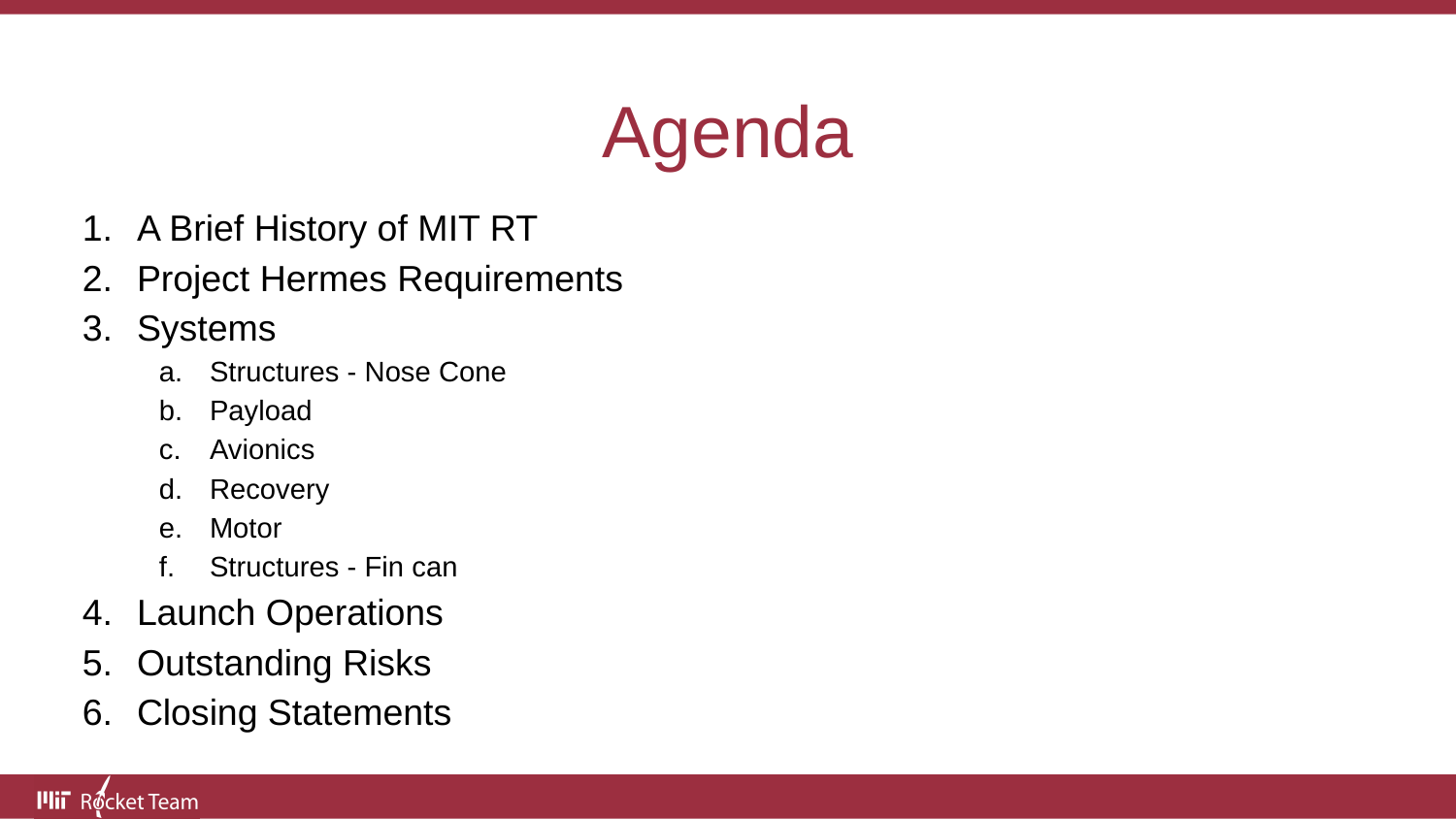

# Agenda

A Brief History of MIT RT
Project Hermes Requirements
Systems
Structures - Nose Cone
Payload
Avionics
Recovery
Motor
Structures - Fin can
Launch Operations
Outstanding Risks
Closing Statements